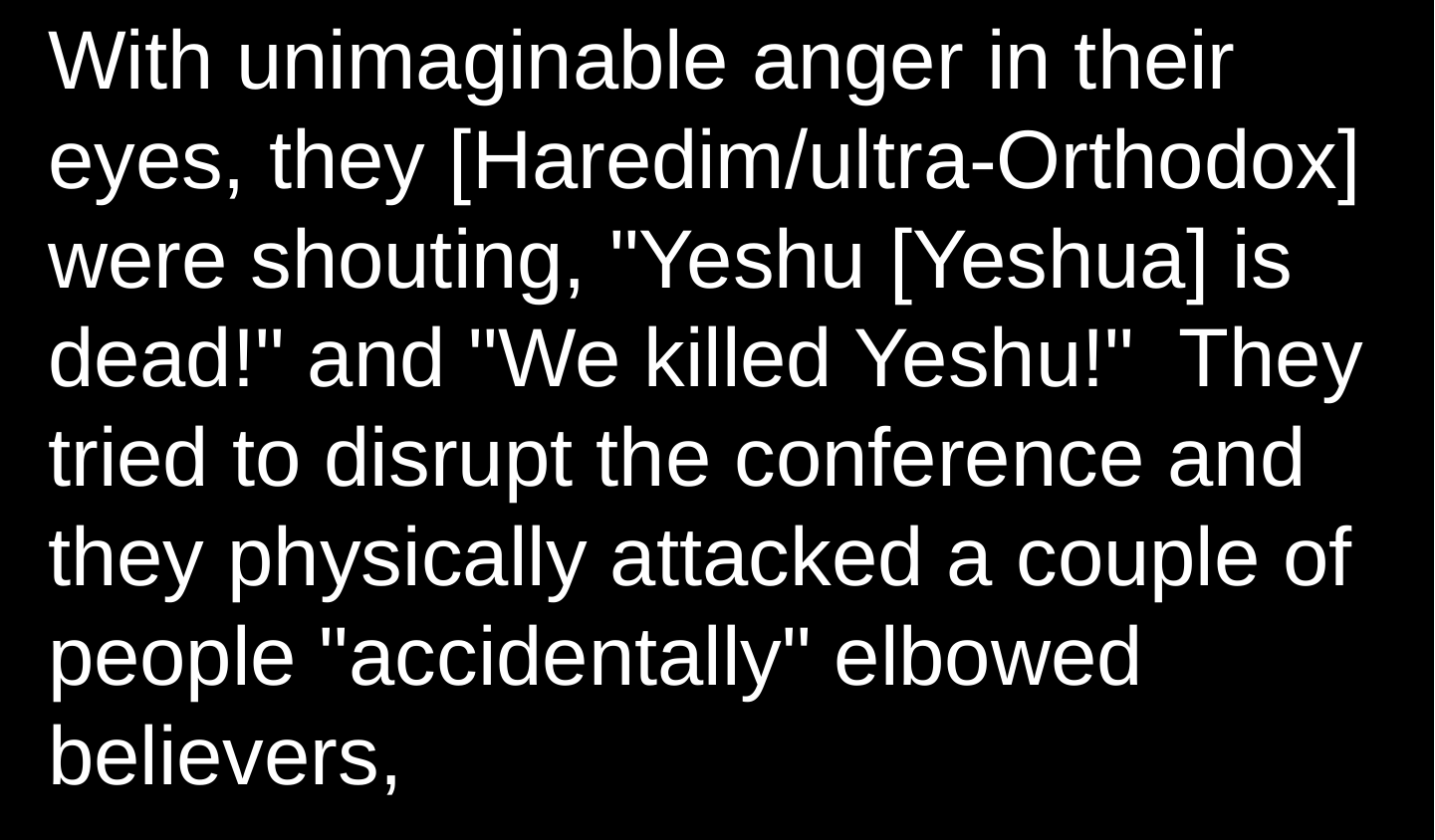

With unimaginable anger in their eyes, they [Haredim/ultra-Orthodox] were shouting, "Yeshu [Yeshua] is dead!" and "We killed Yeshu!"  They tried to disrupt the conference and they physically attacked a couple of people "accidentally" elbowed believers,